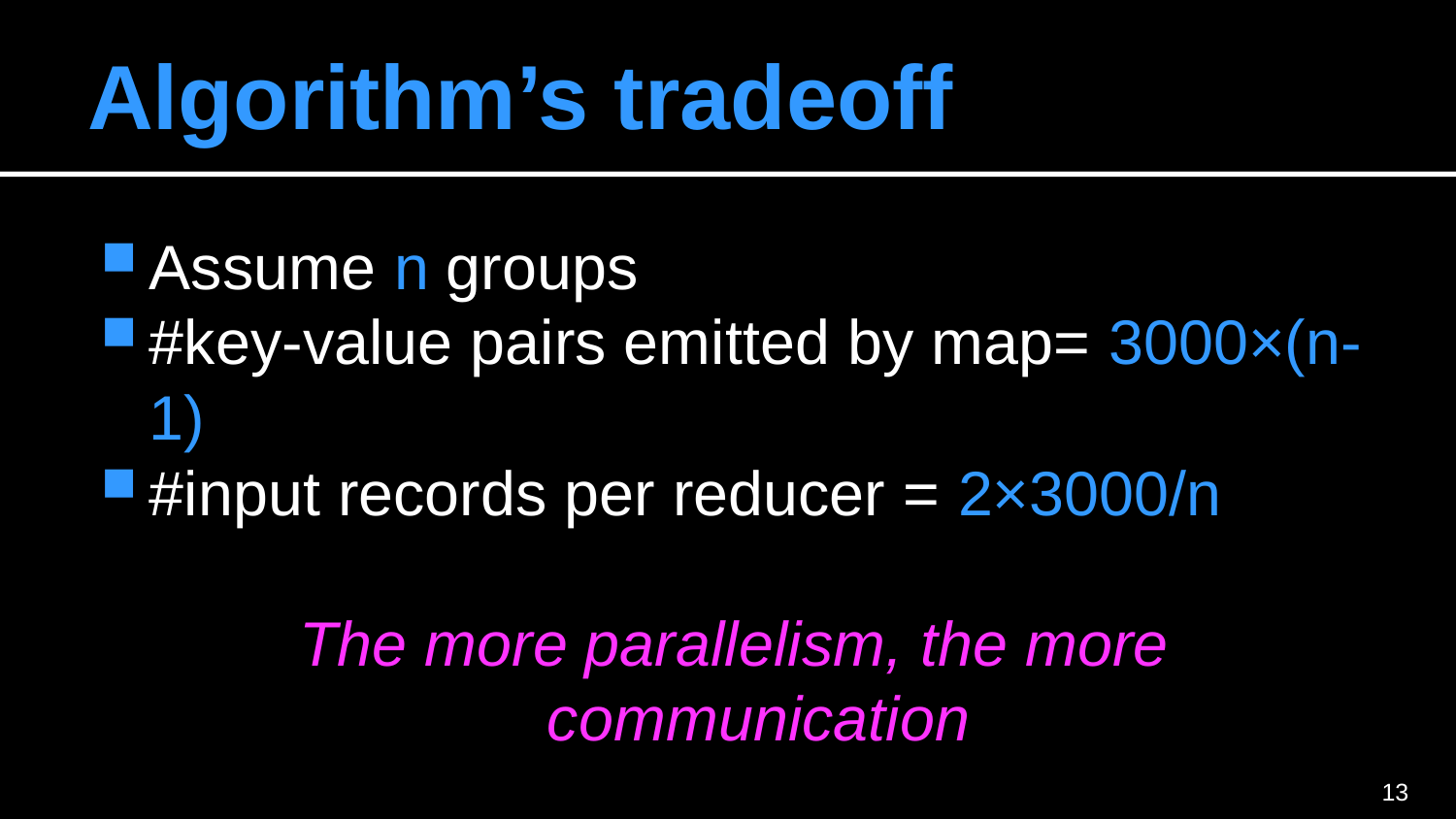

# Algorithm’s tradeoff
Assume n groups
#key-value pairs emitted by map= 3000×(n-1)
#input records per reducer = 2×3000/n

The more parallelism, the more communication
13